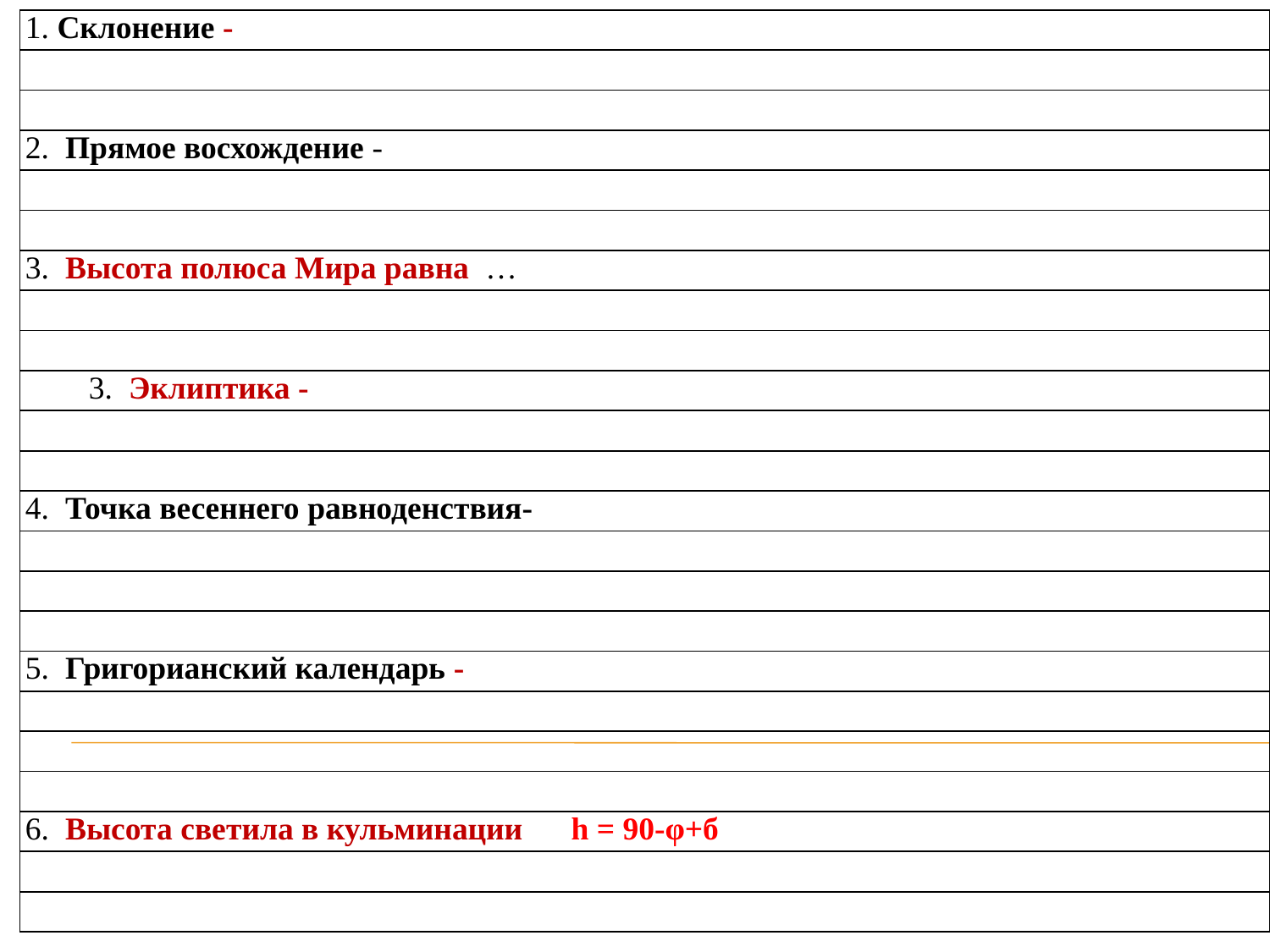

| 1. Склонение - |
| --- |
|  |
|  |
| 2. Прямое восхождение - |
|  |
|  |
| 3. Высота полюса Мира равна … |
|  |
|  |
| 3. Эклиптика - |
|  |
|  |
| 4. Точка весеннего равноденствия- |
|  |
|  |
|  |
| 5. Григорианский календарь - |
|  |
|  |
|  |
| 6. Высота светила в кульминации h = 90-φ+б |
|  |
|  |